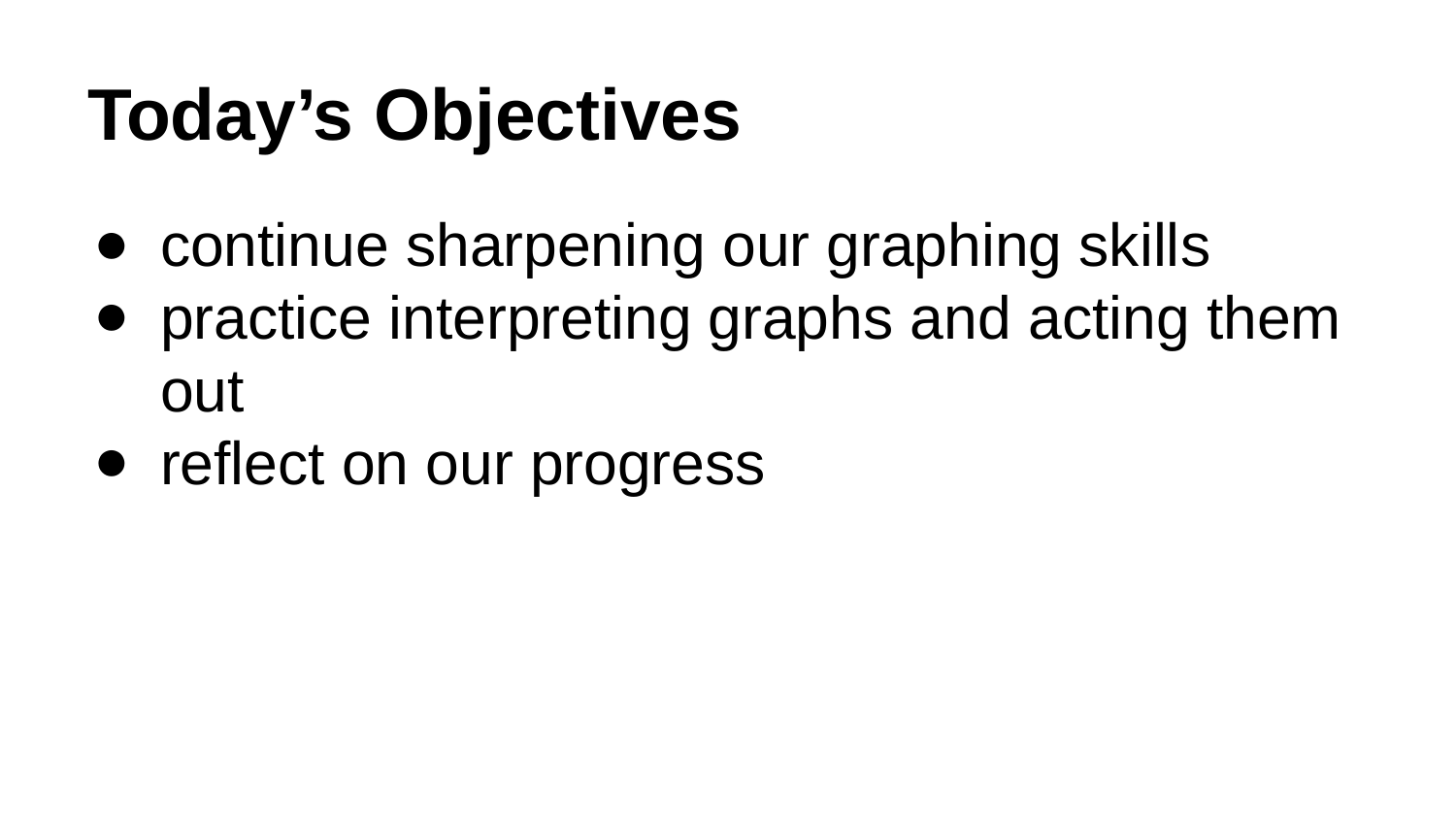

# Today’s Objectives
continue sharpening our graphing skills
practice interpreting graphs and acting them out
reflect on our progress